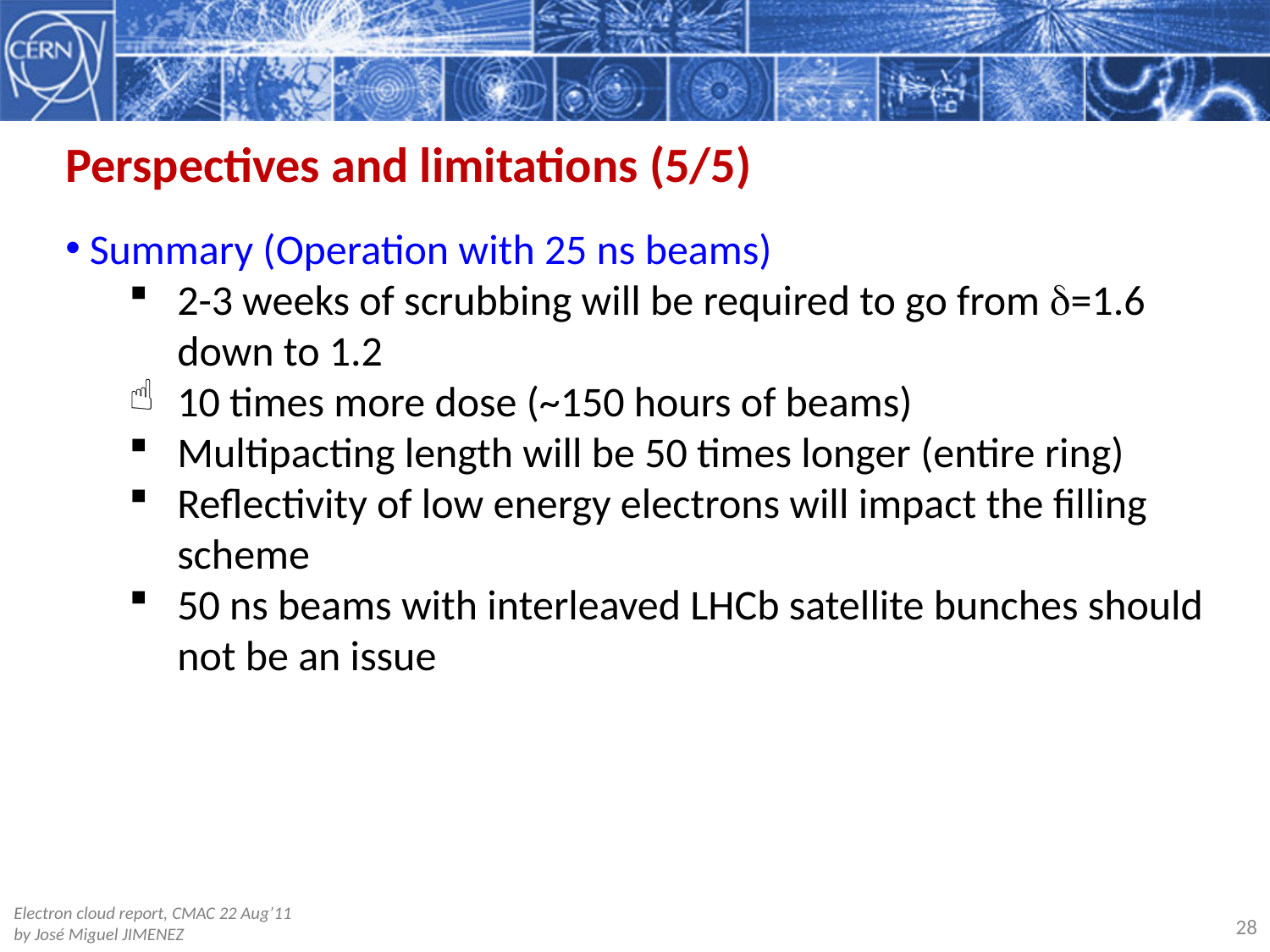

Perspectives and limitations (5/5)

Summary (Operation with 25 ns beams)
2-3 weeks of scrubbing will be required to go from δ=1.6 down to 1.2
10 times more dose (~150 hours of beams)
Multipacting length will be 50 times longer (entire ring)
Reflectivity of low energy electrons will impact the filling scheme
50 ns beams with interleaved LHCb satellite bunches should not be an issue

28